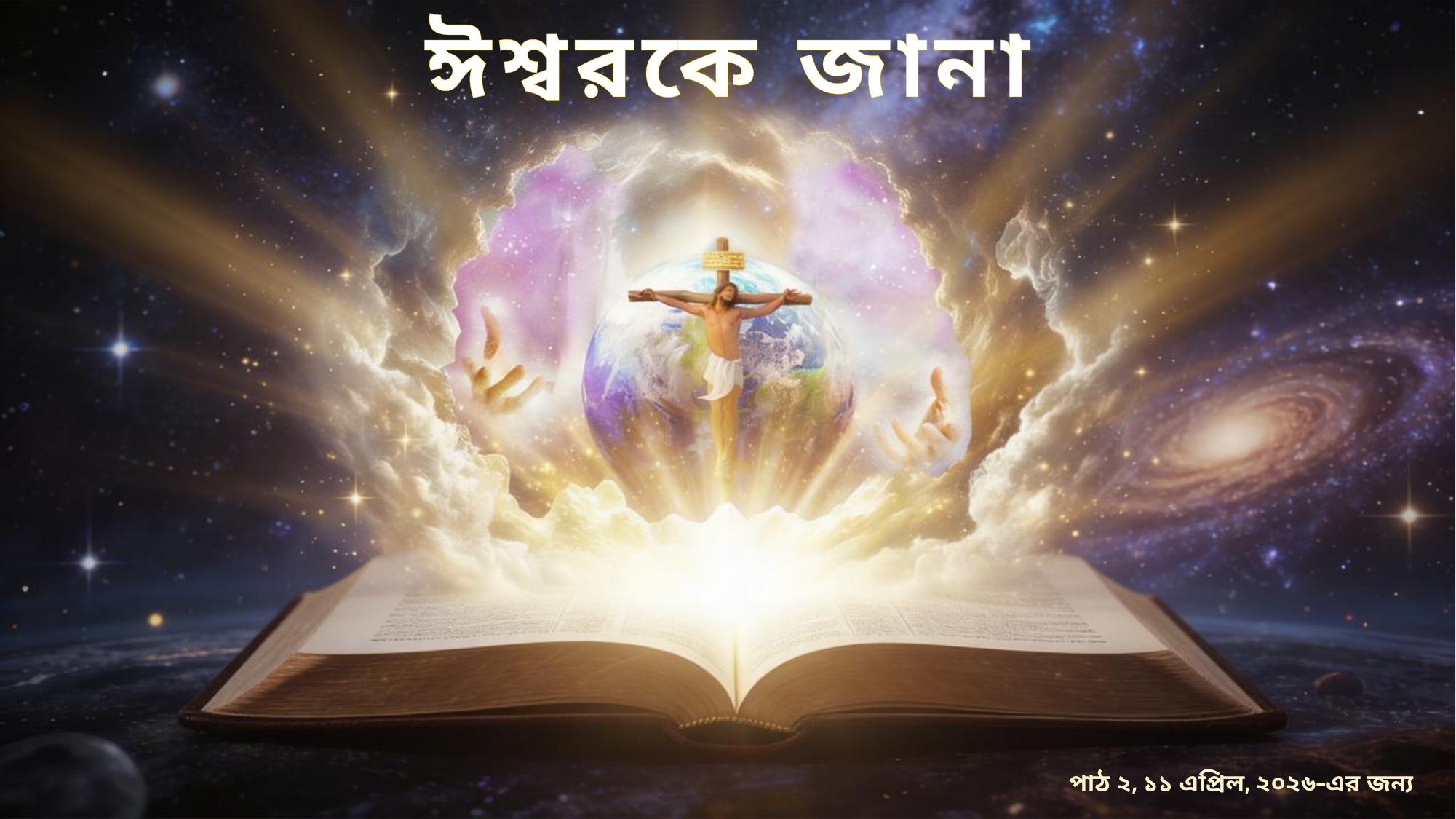

ঈশ্বরকে জানা
পাঠ ২, ১১ এপ্রিল, ২০২৬-এর জন্য